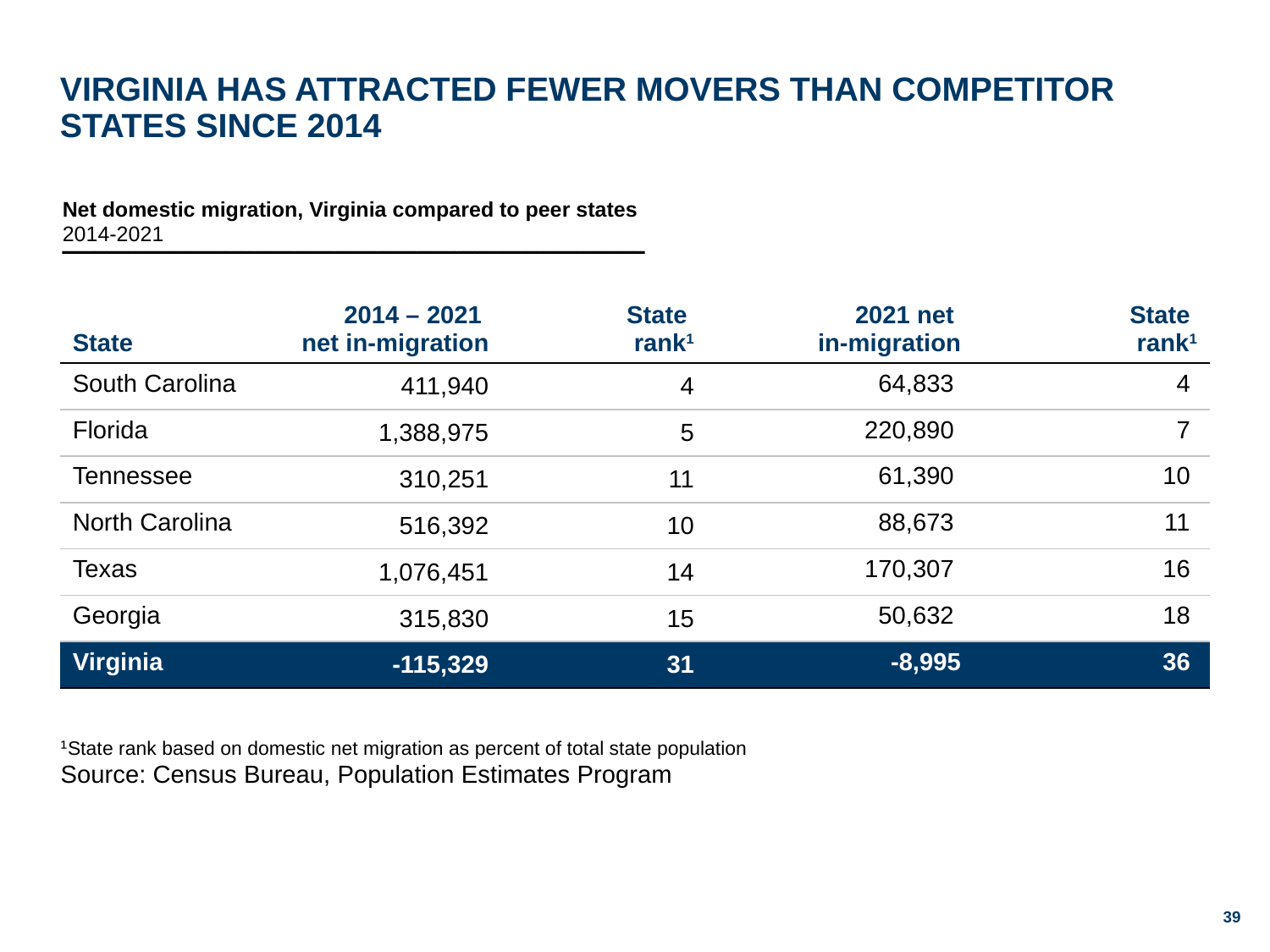

# Virginia has attracted fewer movers than COMPETITOR STATES since 2014
Net domestic migration, Virginia compared to peer states
2014-2021
| State | 2014 – 2021 net in-migration | State rank1 | 2021 net in-migration | State rank1 |
| --- | --- | --- | --- | --- |
| South Carolina | 411,940 | 4 | 64,833 | 4 |
| Florida | 1,388,975 | 5 | 220,890 | 7 |
| Tennessee | 310,251 | 11 | 61,390 | 10 |
| North Carolina | 516,392 | 10 | 88,673 | 11 |
| Texas | 1,076,451 | 14 | 170,307 | 16 |
| Georgia | 315,830 | 15 | 50,632 | 18 |
| Virginia | -115,329 | 31 | -8,995 | 36 |
State rank based on domestic net migration as percent of total state population
Source: Census Bureau, Population Estimates Program
39